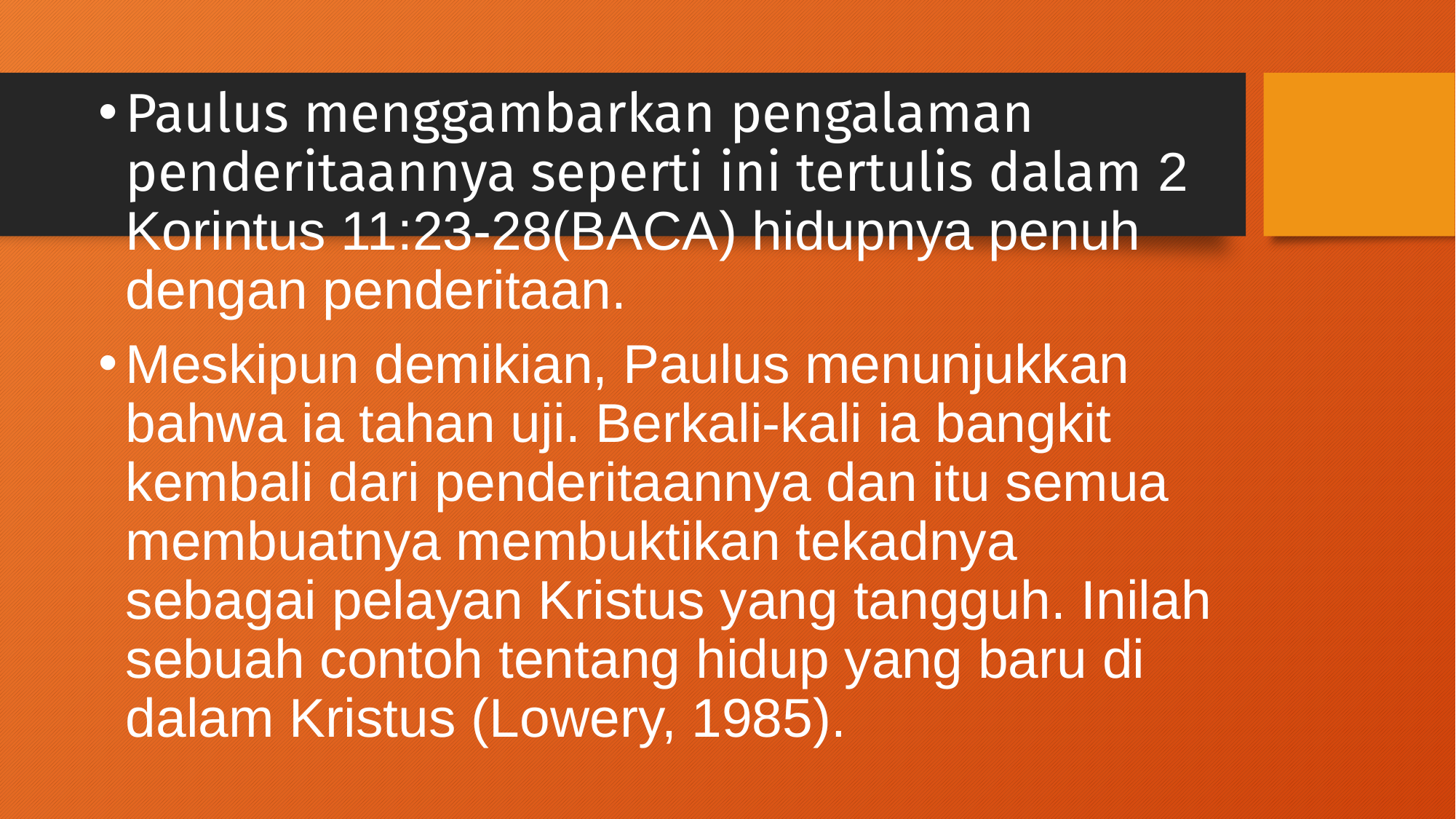

Paulus menggambarkan pengalaman penderitaannya seperti ini tertulis dalam 2 Korintus 11:23-28(BACA) hidupnya penuh dengan penderitaan.
Meskipun demikian, Paulus menunjukkan bahwa ia tahan uji. Berkali-kali ia bangkit kembali dari penderitaannya dan itu semua membuatnya membuktikan tekadnya sebagai pelayan Kristus yang tangguh. Inilah sebuah contoh tentang hidup yang baru di dalam Kristus (Lowery, 1985).